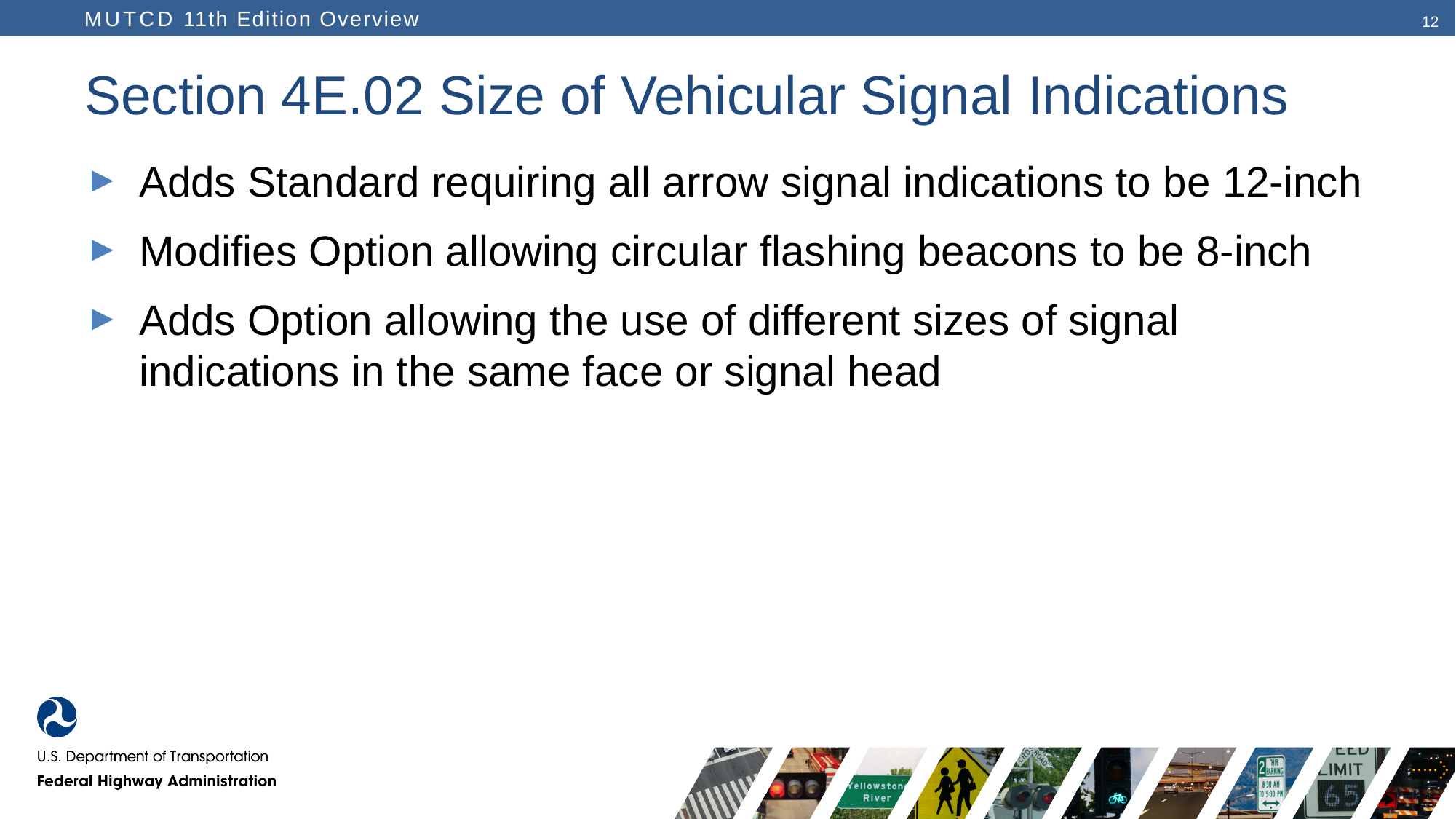

# Section 4E.02 Size of Vehicular Signal Indications
Adds Standard requiring all arrow signal indications to be 12-inch
Modifies Option allowing circular flashing beacons to be 8-inch
Adds Option allowing the use of different sizes of signal indications in the same face or signal head